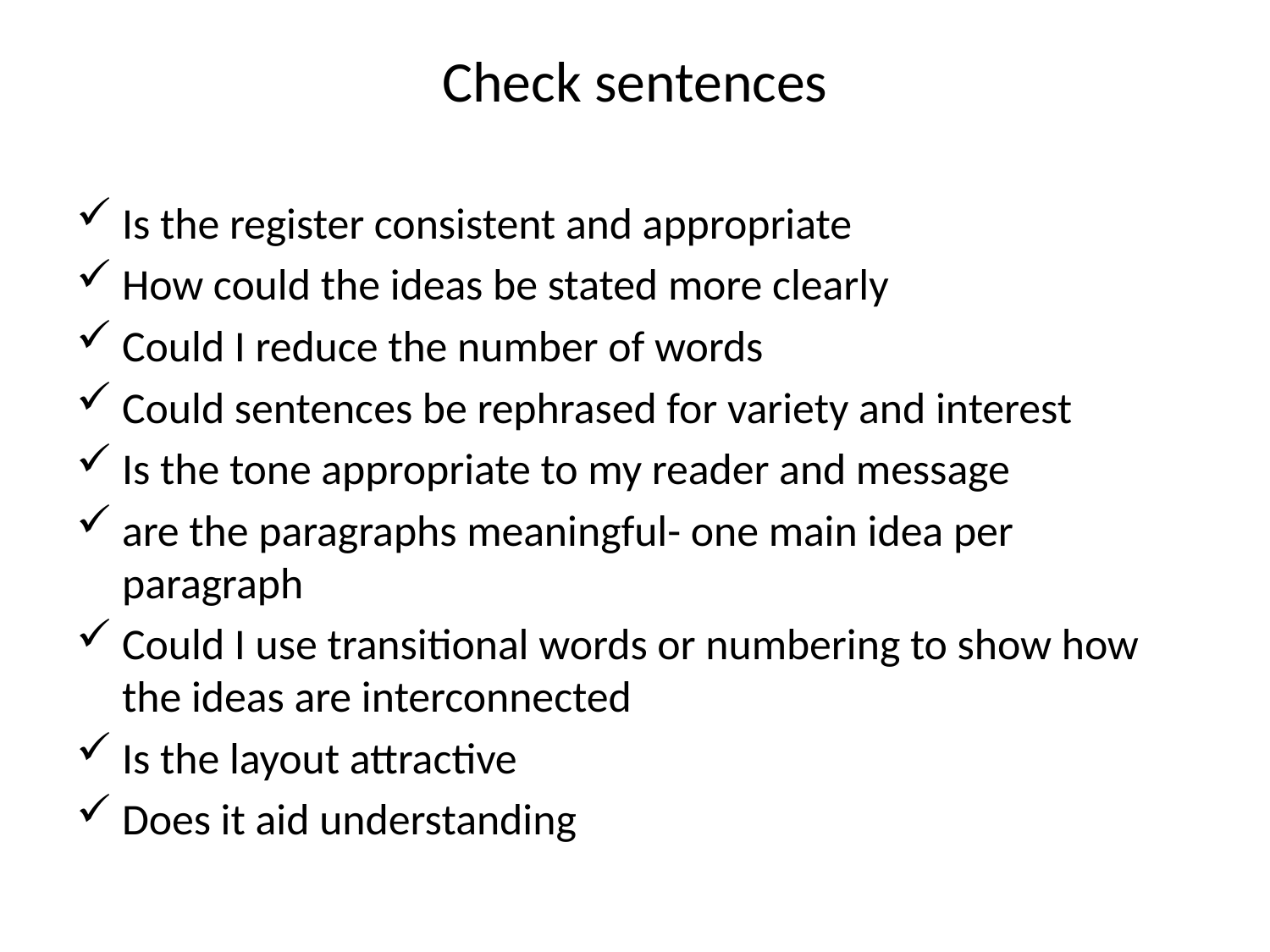

# Check sentences

Is the register consistent and appropriate
How could the ideas be stated more clearly
Could I reduce the number of words
Could sentences be rephrased for variety and interest
Is the tone appropriate to my reader and message
are the paragraphs meaningful- one main idea per paragraph
Could I use transitional words or numbering to show how the ideas are interconnected
Is the layout attractive
Does it aid understanding